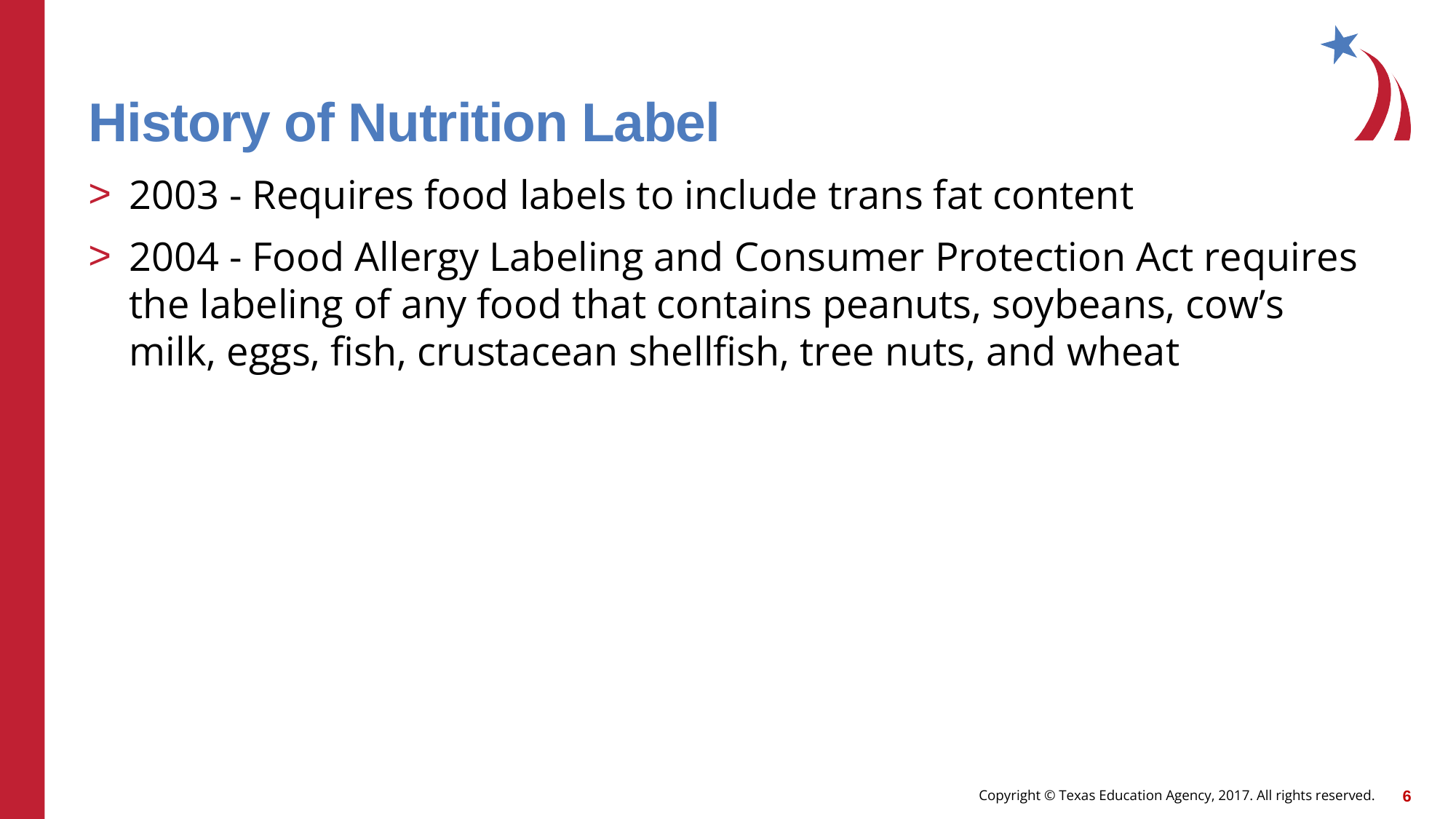

# History of Nutrition Label
2003 - Requires food labels to include trans fat content
2004 - Food Allergy Labeling and Consumer Protection Act requires the labeling of any food that contains peanuts, soybeans, cow’s milk, eggs, fish, crustacean shellfish, tree nuts, and wheat